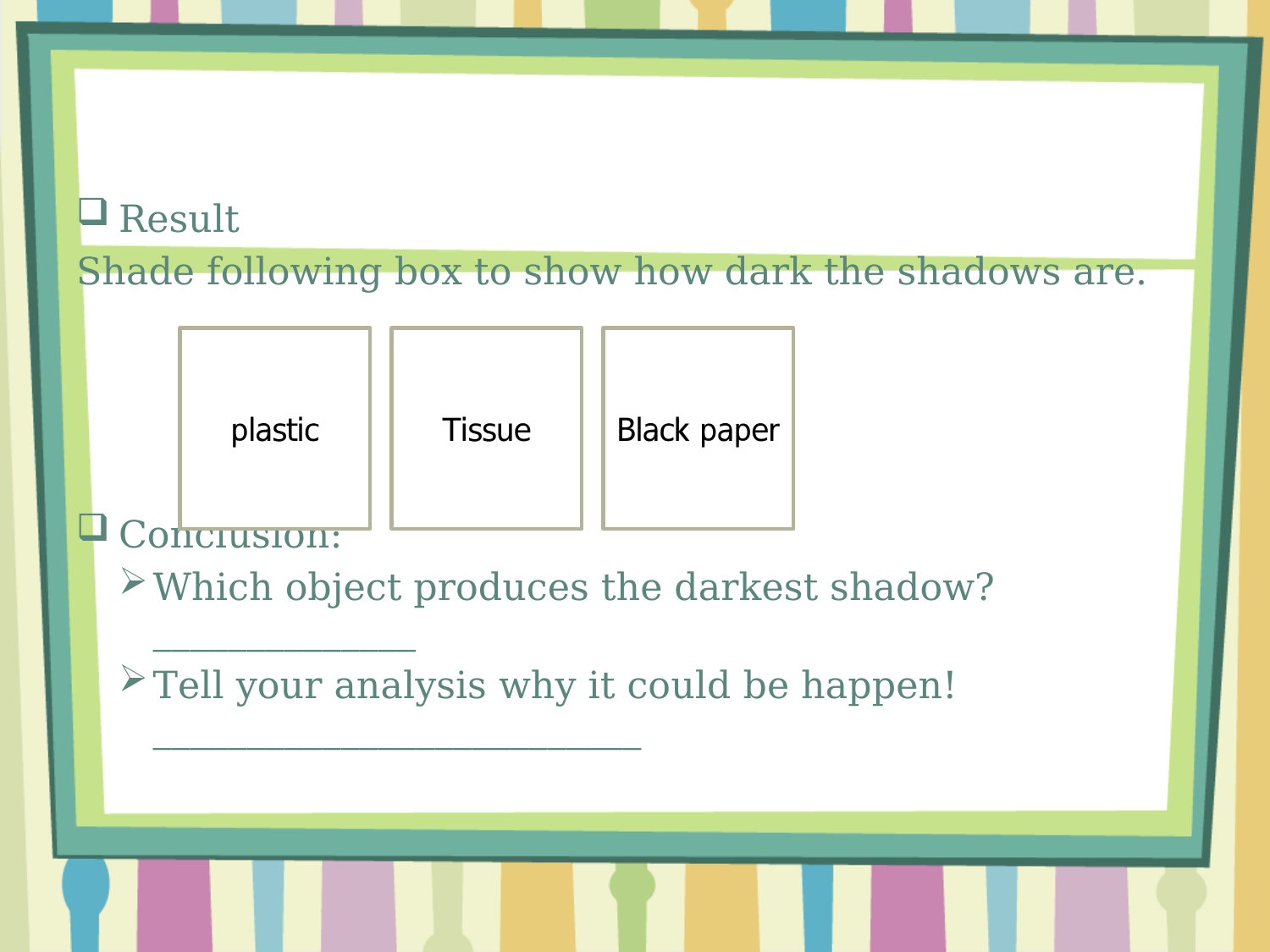

Result
Shade following box to show how dark the shadows are.

Conclusion:
Which object produces the darkest shadow?______________
Tell your analysis why it could be happen!__________________________
plastic
Tissue
Black paper